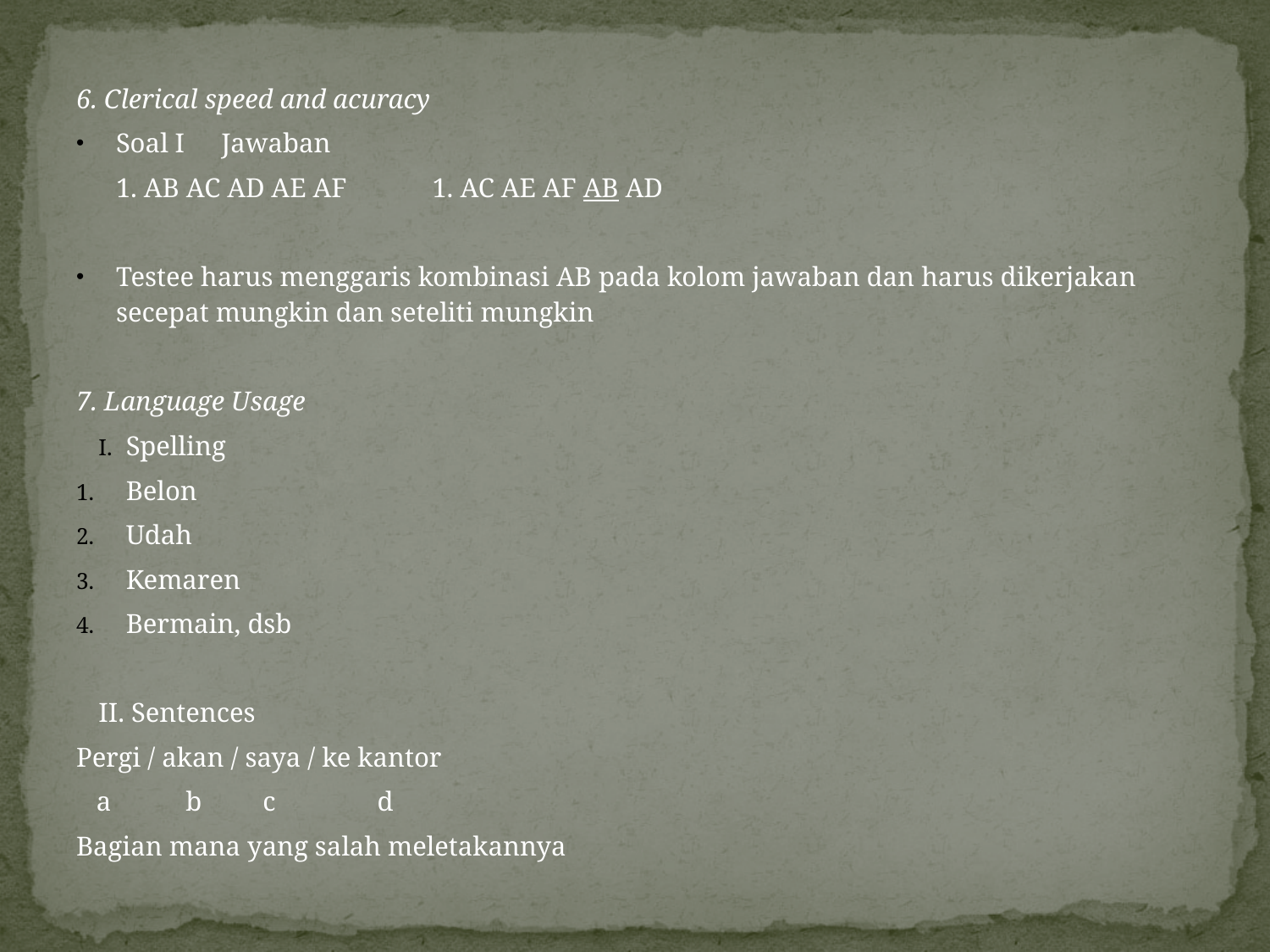

6. Clerical speed and acuracy
Soal I 					Jawaban
	1. AB AC AD AE AF 			1. AC AE AF AB AD

Testee harus menggaris kombinasi AB pada kolom jawaban dan harus dikerjakan secepat mungkin dan seteliti mungkin

7. Language Usage
Spelling
Belon
Udah
Kemaren
Bermain, dsb

II. Sentences
Pergi / akan / saya / ke kantor
   a           b         c               d
Bagian mana yang salah meletakannya